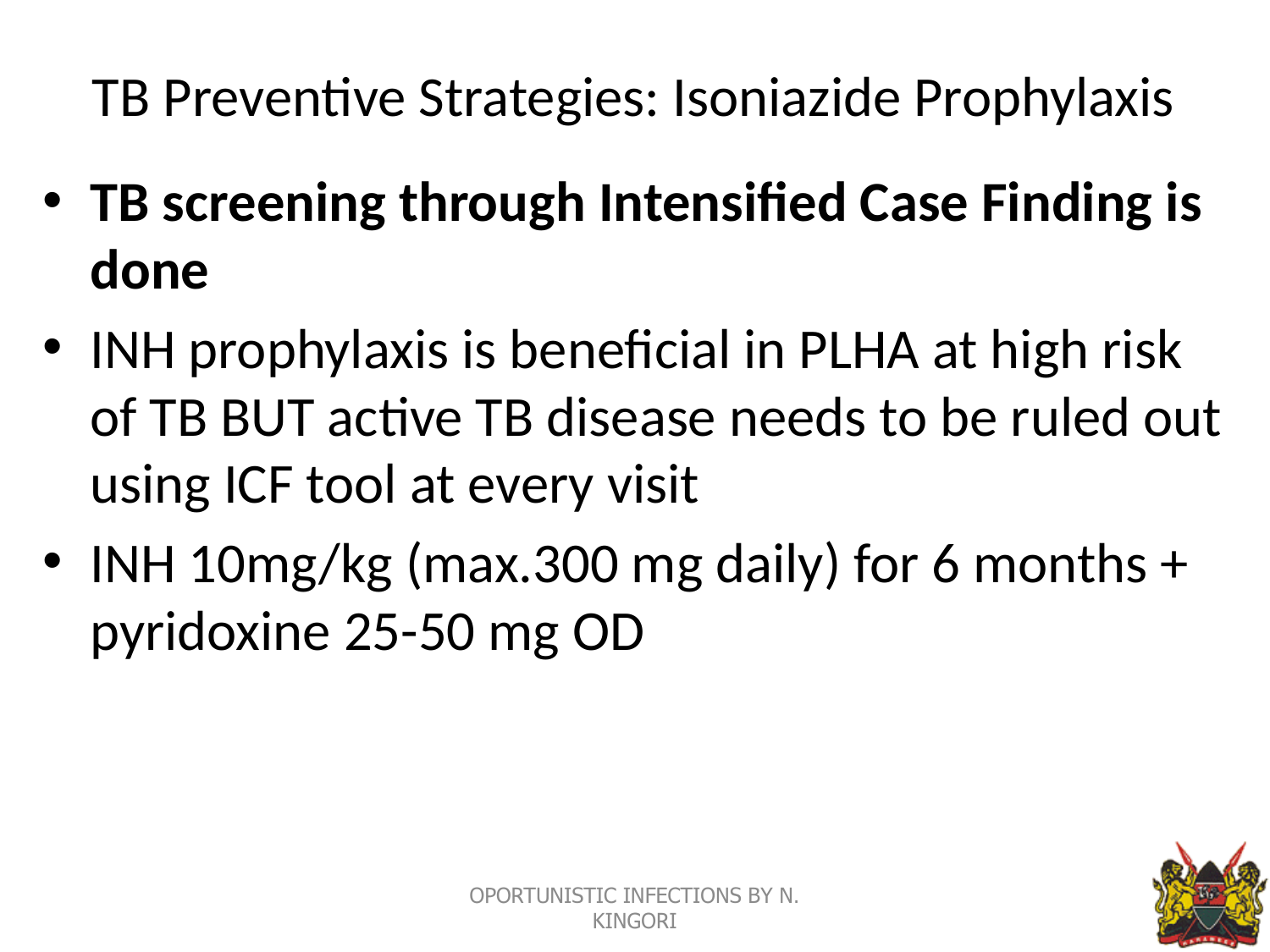

# TB Preventive Strategies: Isoniazide Prophylaxis
TB screening through Intensified Case Finding is done
INH prophylaxis is beneficial in PLHA at high risk of TB BUT active TB disease needs to be ruled out using ICF tool at every visit
INH 10mg/kg (max.300 mg daily) for 6 months + pyridoxine 25-50 mg OD

OPORTUNISTIC INFECTIONS BY N. KINGORI